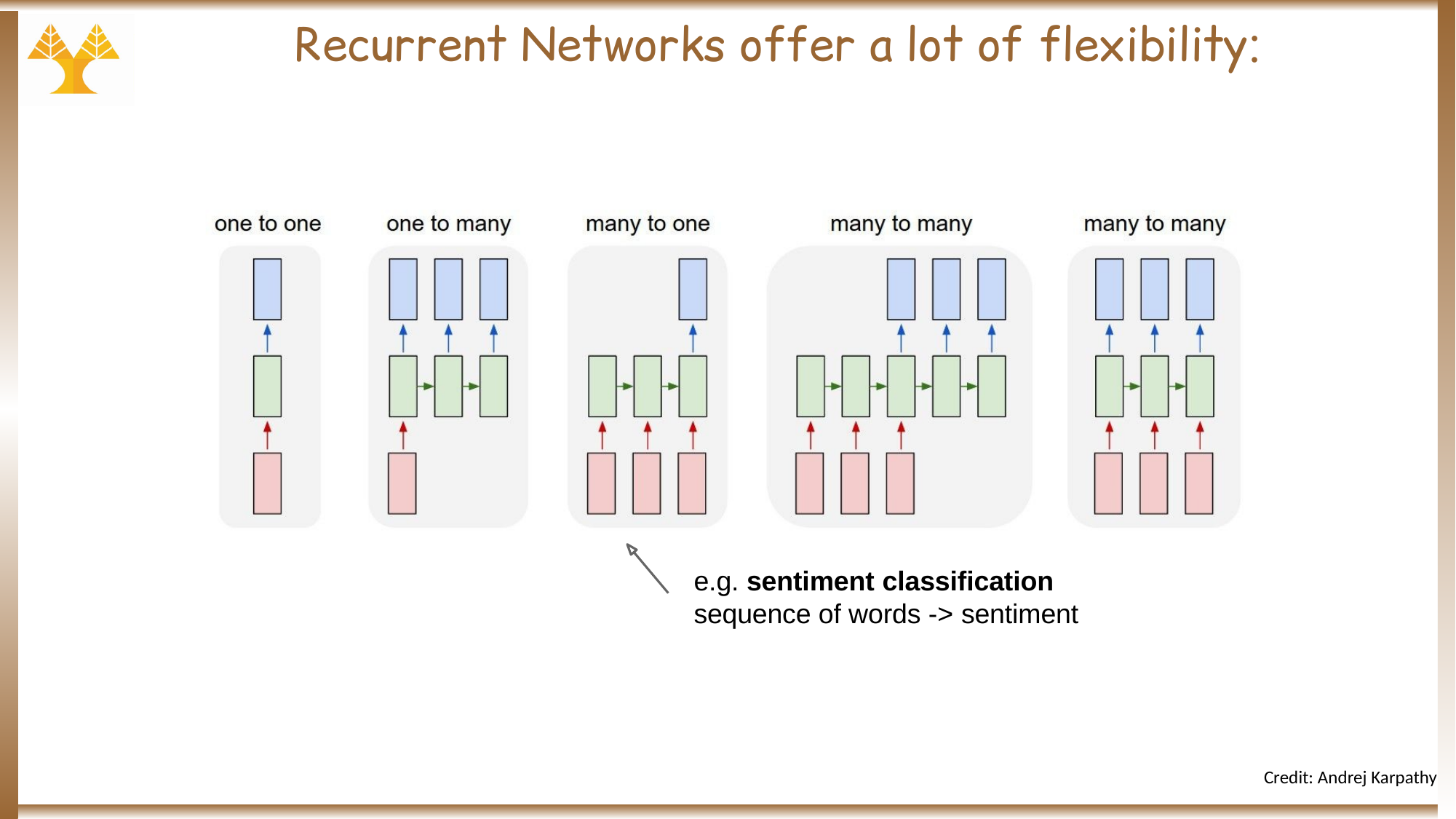

# Recurrent Networks offer a lot of flexibility:

e.g. sentiment classification
sequence of words -> sentiment
Credit: Andrej Karpathy